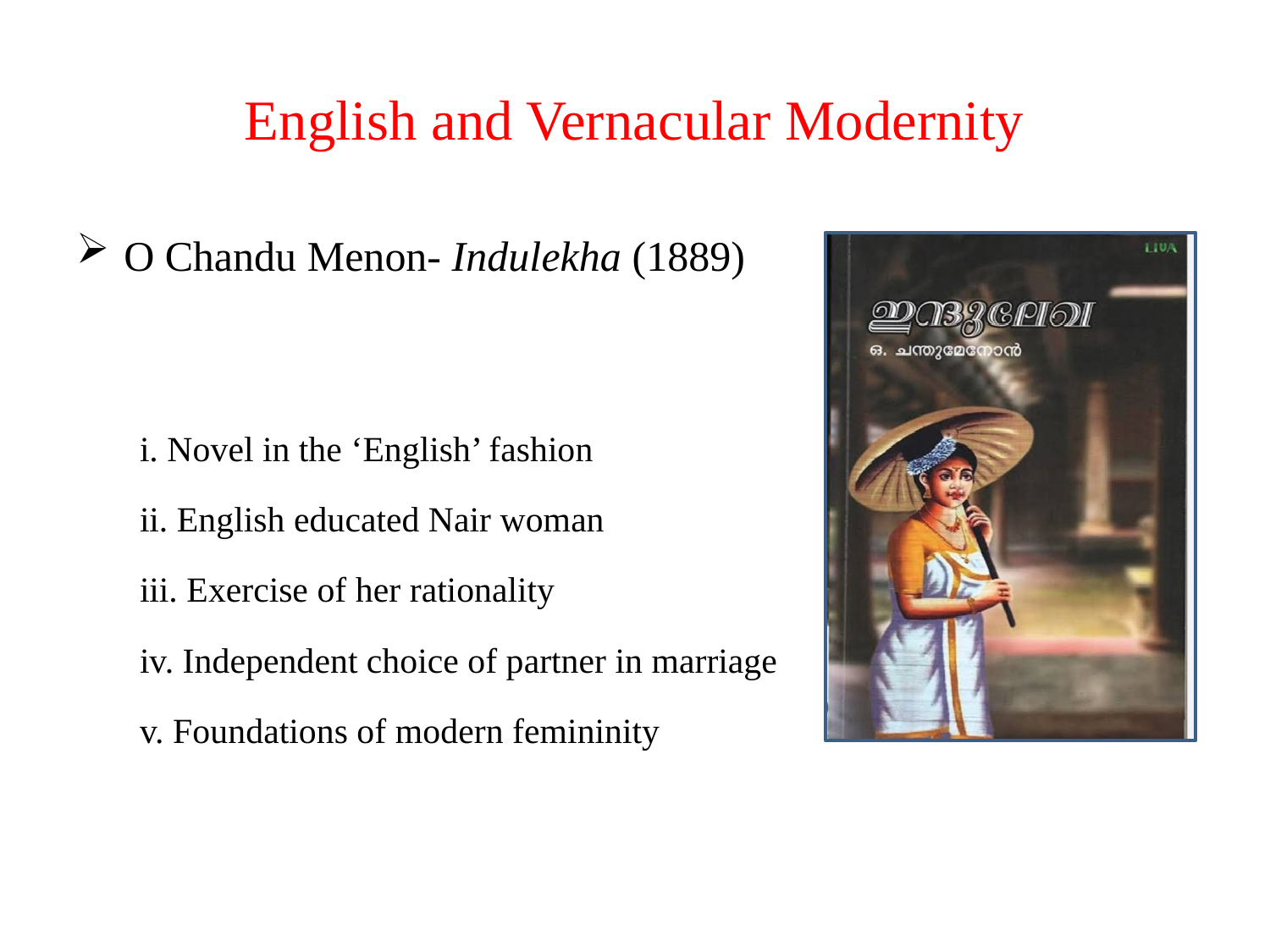

# English and Vernacular Modernity
O Chandu Menon- Indulekha (1889)

i. Novel in the ‘English’ fashion
ii. English educated Nair woman
iii. Exercise of her rationality
iv. Independent choice of partner in marriage
v. Foundations of modern femininity